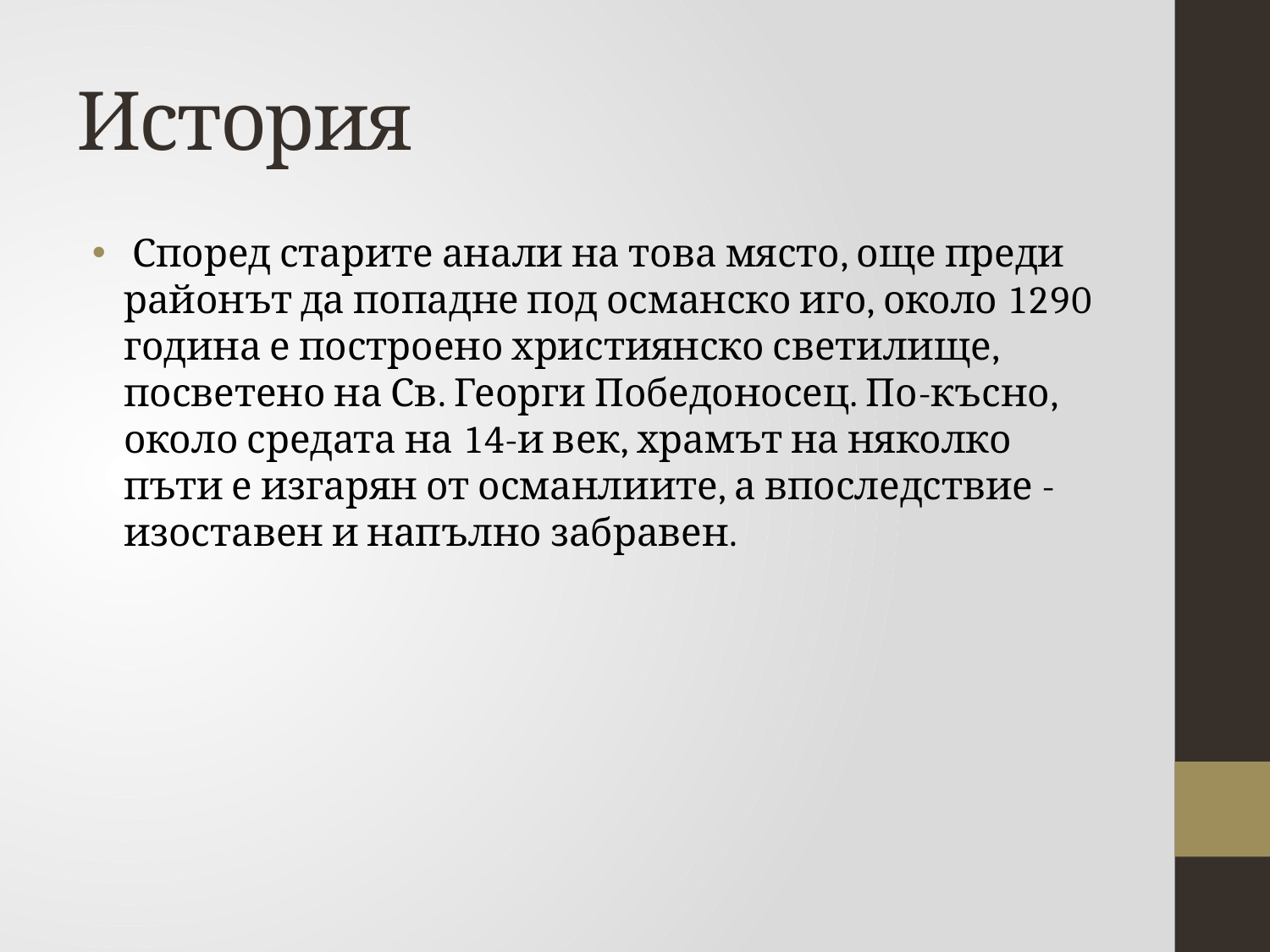

# История
 Според старите анали на това място, още преди районът да попадне под османско иго, около 1290 година е построено християнско светилище, посветено на Св. Георги Победоносец. По-късно, около средата на 14-и век, храмът на няколко пъти е изгарян от османлиите, а впоследствие - изоставен и напълно забравен.